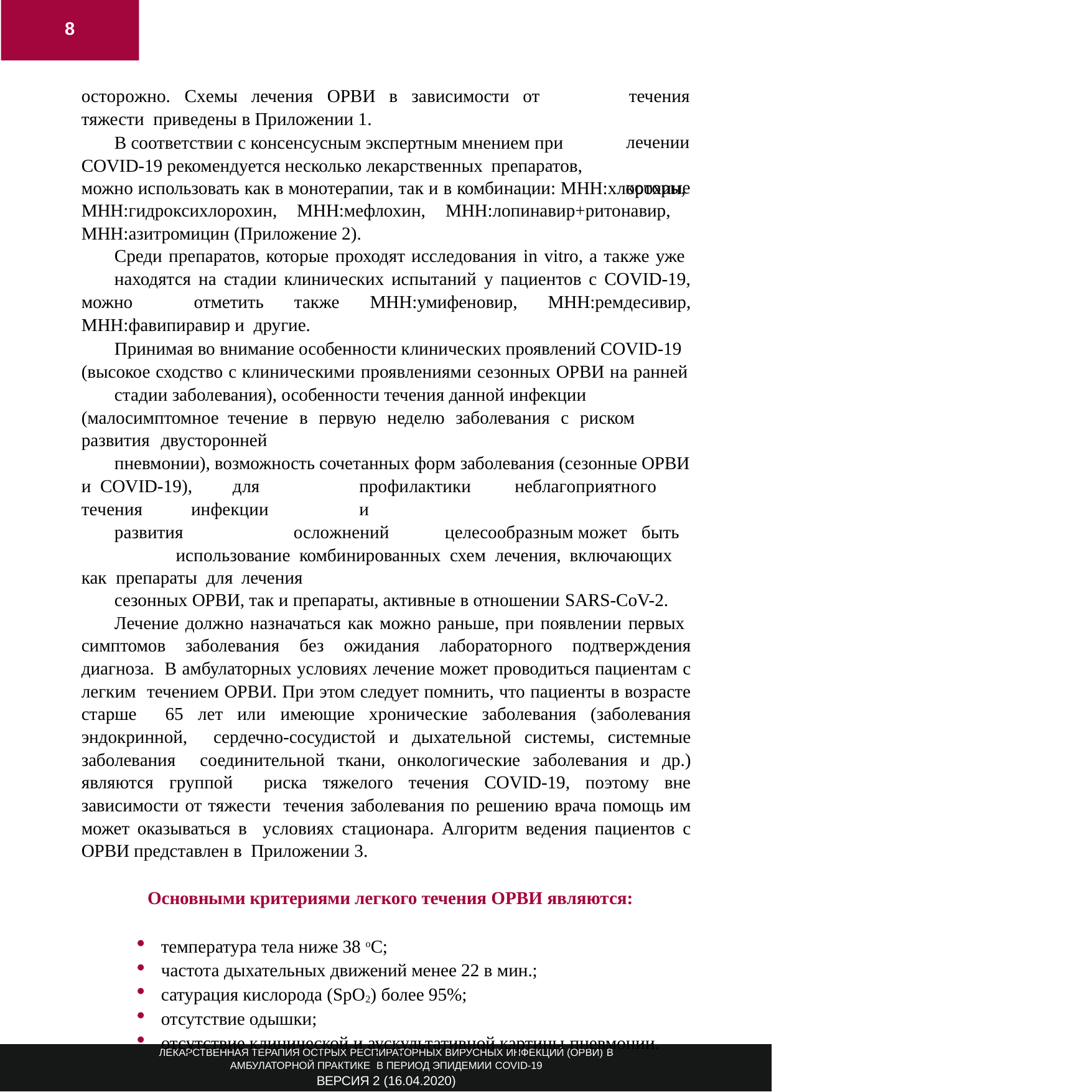

8
осторожно.	Схемы	лечения	ОРВИ	в	зависимости	от	тяжести  приведены в Приложении 1.
В соответствии с консенсусным экспертным мнением при  COVID-19 рекомендуется несколько лекарственных препаратов,
течения
лечении  которые
можно использовать как в монотерапии, так и в комбинации: МНН:хлорохин,  МНН:гидроксихлорохин, МНН:мефлохин, МНН:лопинавир+ритонавир,  МНН:азитромицин (Приложение 2).
Среди препаратов, которые проходят исследования in vitro, а также уже
находятся на стадии клинических испытаний у пациентов с COVID-19, можно  отметить также МНН:умифеновир, МНН:ремдесивир, МНН:фавипиравир и  другие.
Принимая во внимание особенности клинических проявлений COVID-19  (высокое сходство с клиническими проявлениями сезонных ОРВИ на ранней
стадии заболевания), особенности течения данной инфекции (малосимптомное  течение  в  первую  неделю  заболевания  с  риском  развития  двусторонней
пневмонии), возможность сочетанных форм заболевания (сезонные ОРВИ и  COVID-19),	для	профилактики	неблагоприятного	течения	инфекции	и
развития	осложнений	целесообразным	может	быть	использование  комбинированных  схем  лечения,  включающих  как  препараты  для лечения
сезонных ОРВИ, так и препараты, активные в отношении SARS-CoV-2.
Лечение должно назначаться как можно раньше, при появлении первых  симптомов заболевания без ожидания лабораторного подтверждения диагноза.  В амбулаторных условиях лечение может проводиться пациентам с легким  течением ОРВИ. При этом следует помнить, что пациенты в возрасте старше  65 лет или имеющие хронические заболевания (заболевания эндокринной,  сердечно-сосудистой и дыхательной системы, системные заболевания  соединительной ткани, онкологические заболевания и др.) являются группой  риска тяжелого течения COVID-19, поэтому вне зависимости от тяжести  течения заболевания по решению врача помощь им может оказываться в  условиях стационара. Алгоритм ведения пациентов с ОРВИ представлен в  Приложении 3.

Основными критериями легкого течения ОРВИ являются:

температура тела ниже 38 оС;
частота дыхательных движений менее 22 в мин.;
сатурация кислорода (SpO2) более 95%;
отсутствие одышки;
отсутствие клинической и аускультативной картины пневмонии.
ЛЕКАРСТВЕННАЯ ТЕРАПИЯ ОСТРЫХ РЕСПИРАТОРНЫХ ВИРУСНЫХ ИНФЕКЦИЙ (ОРВИ) В АМБУЛАТОРНОЙ ПРАКТИКЕ  В ПЕРИОД ЭПИДЕМИИ COVID-19
ВЕРСИЯ 2 (16.04.2020)